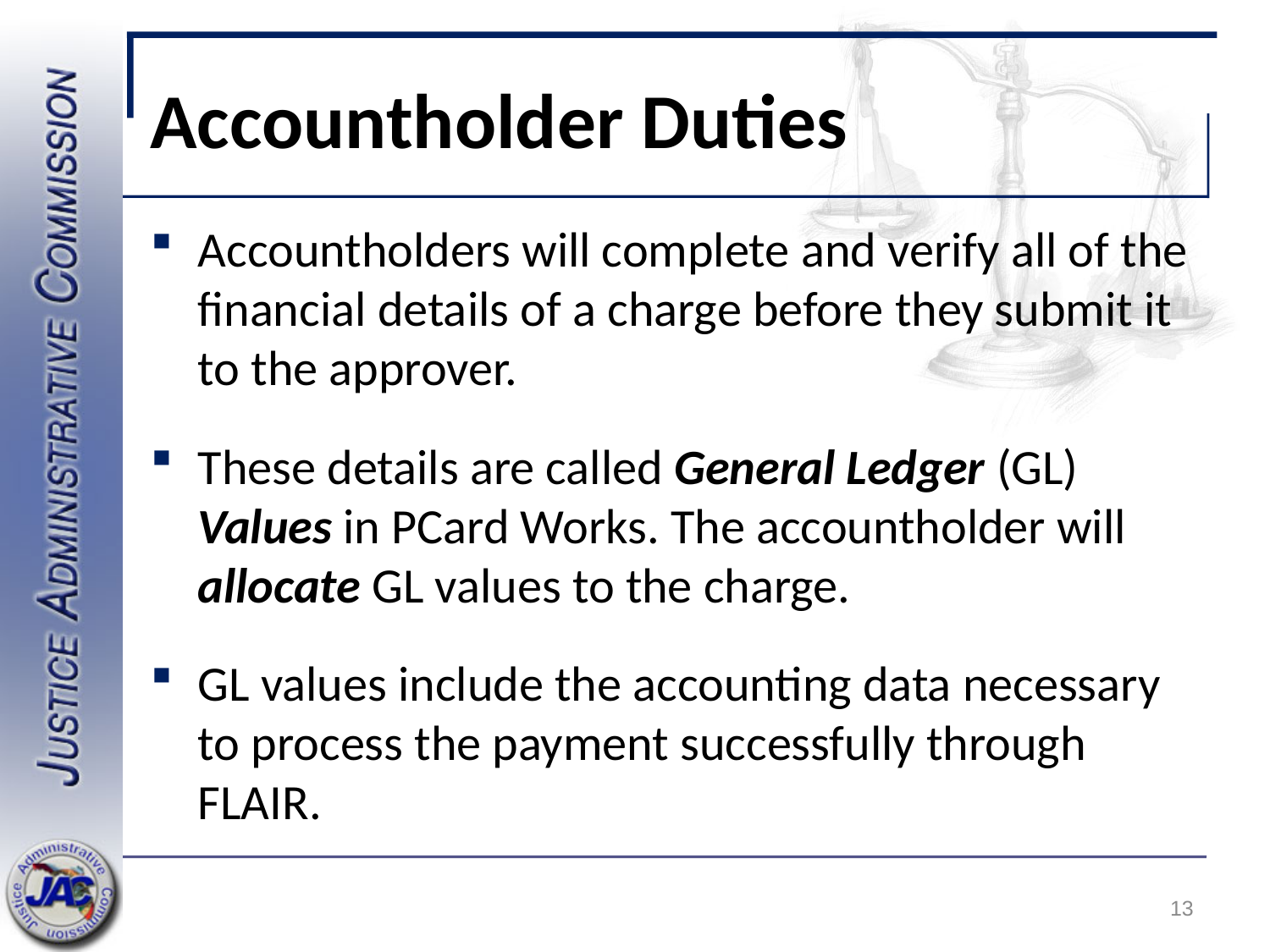

# Accountholder Duties
Accountholders will complete and verify all of the financial details of a charge before they submit it to the approver.

These details are called General Ledger (GL) Values in PCard Works. The accountholder will allocate GL values to the charge.

GL values include the accounting data necessary to process the payment successfully through FLAIR.

13